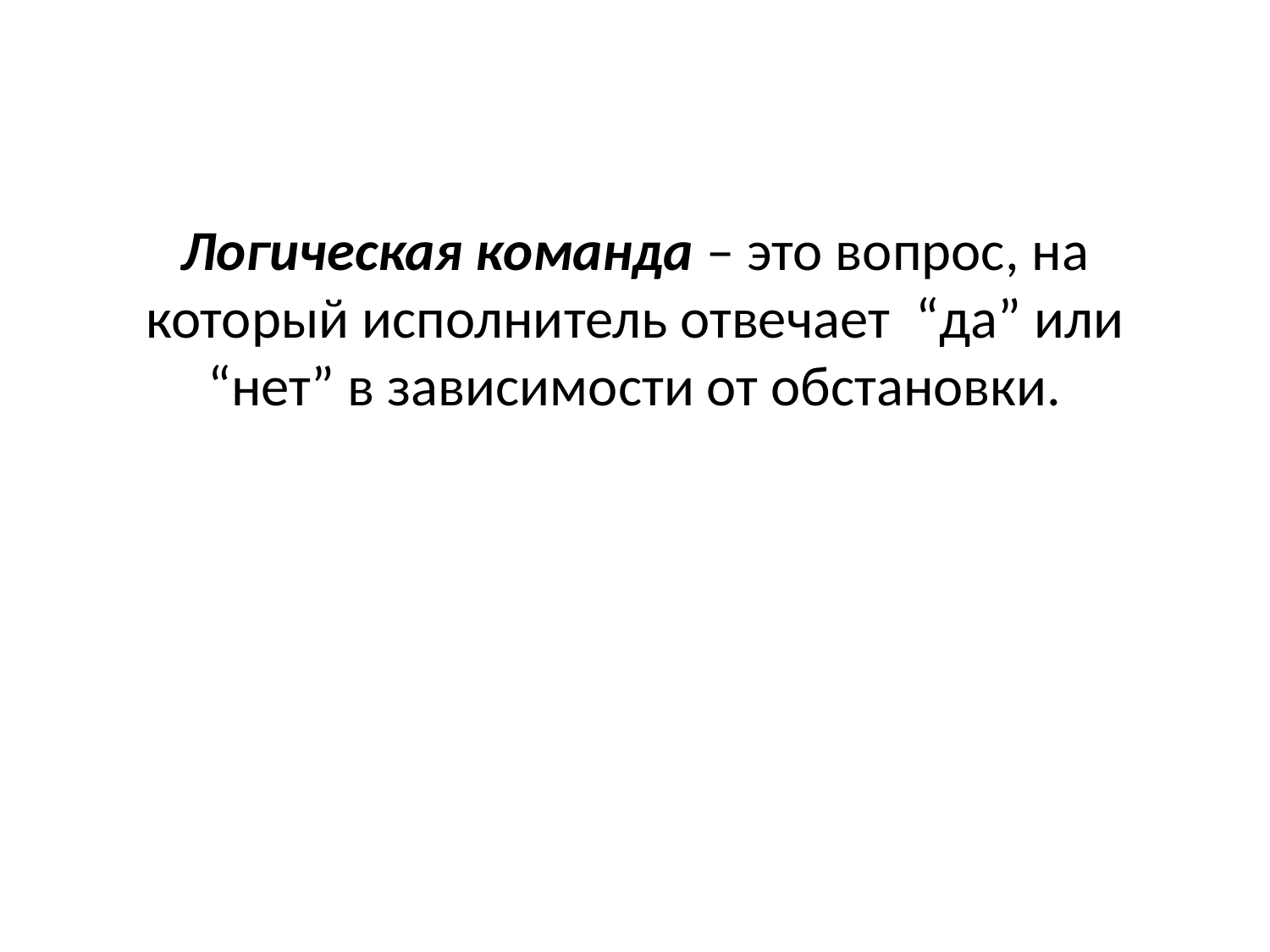

Логическая команда – это вопрос, на который исполнитель отвечает  “да” или “нет” в зависимости от обстановки.